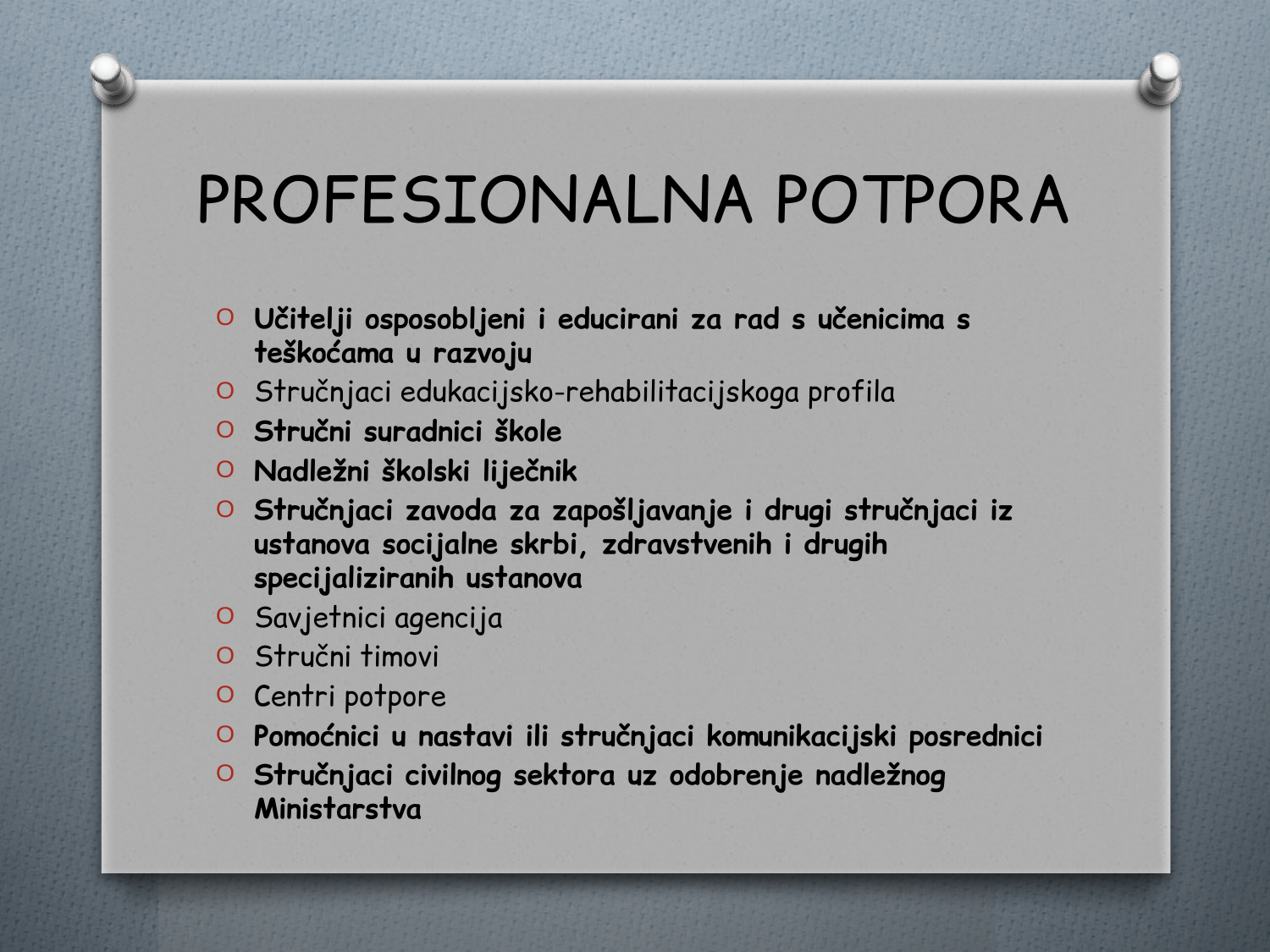

# PROFESIONALNA POTPORA
Učitelji osposobljeni i educirani za rad s učenicima s teškoćama u razvoju
Stručnjaci edukacijsko-rehabilitacijskoga profila
Stručni suradnici škole
Nadležni školski liječnik
Stručnjaci zavoda za zapošljavanje i drugi stručnjaci iz ustanova socijalne skrbi, zdravstvenih i drugih specijaliziranih ustanova
Savjetnici agencija
Stručni timovi
Centri potpore
Pomoćnici u nastavi ili stručnjaci komunikacijski posrednici
Stručnjaci civilnog sektora uz odobrenje nadležnog Ministarstva